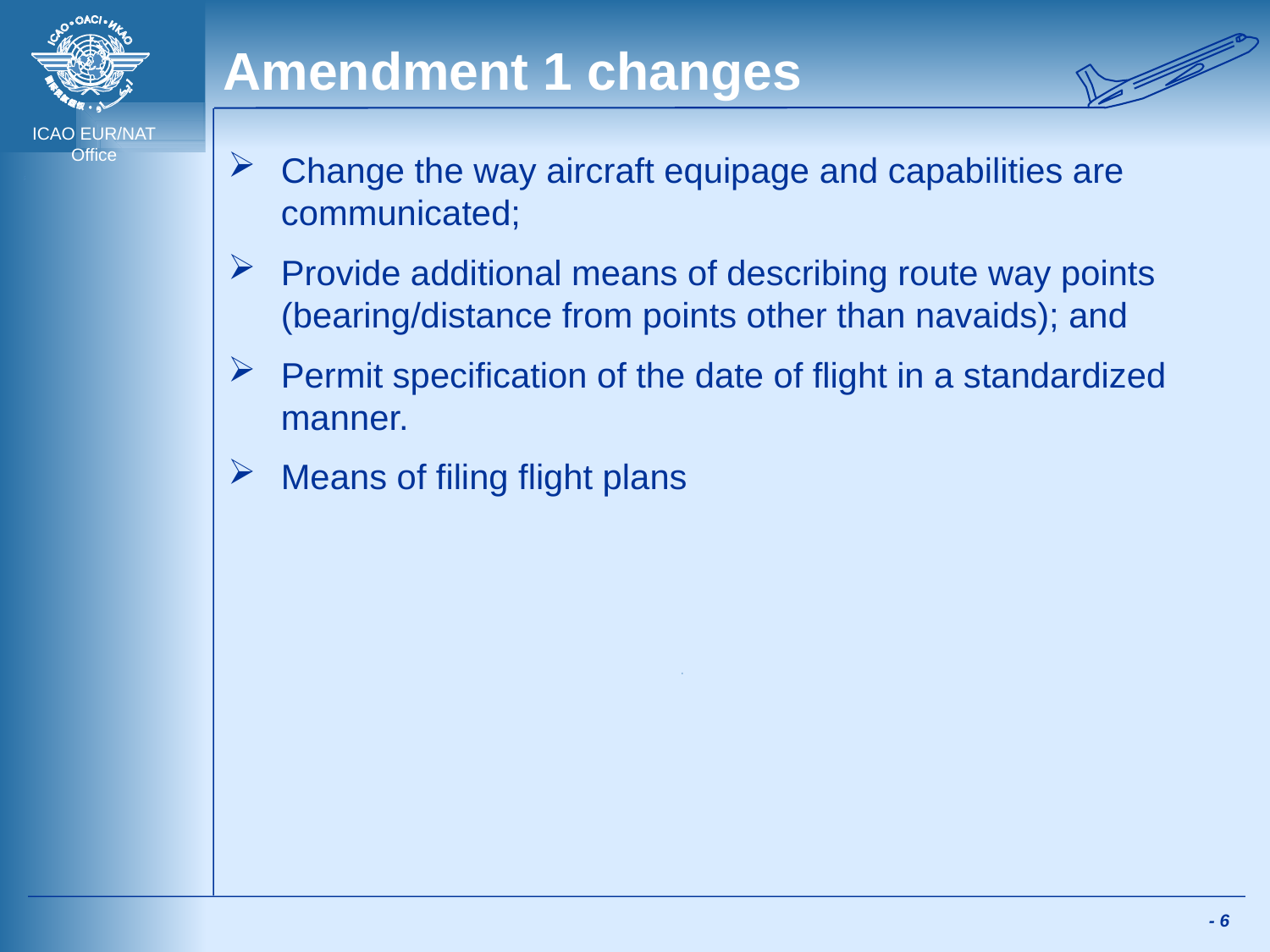

# Amendment 1 changes
Change the way aircraft equipage and capabilities are communicated;
Provide additional means of describing route way points (bearing/distance from points other than navaids); and
Permit specification of the date of flight in a standardized manner.
Means of filing flight plans
 - 6